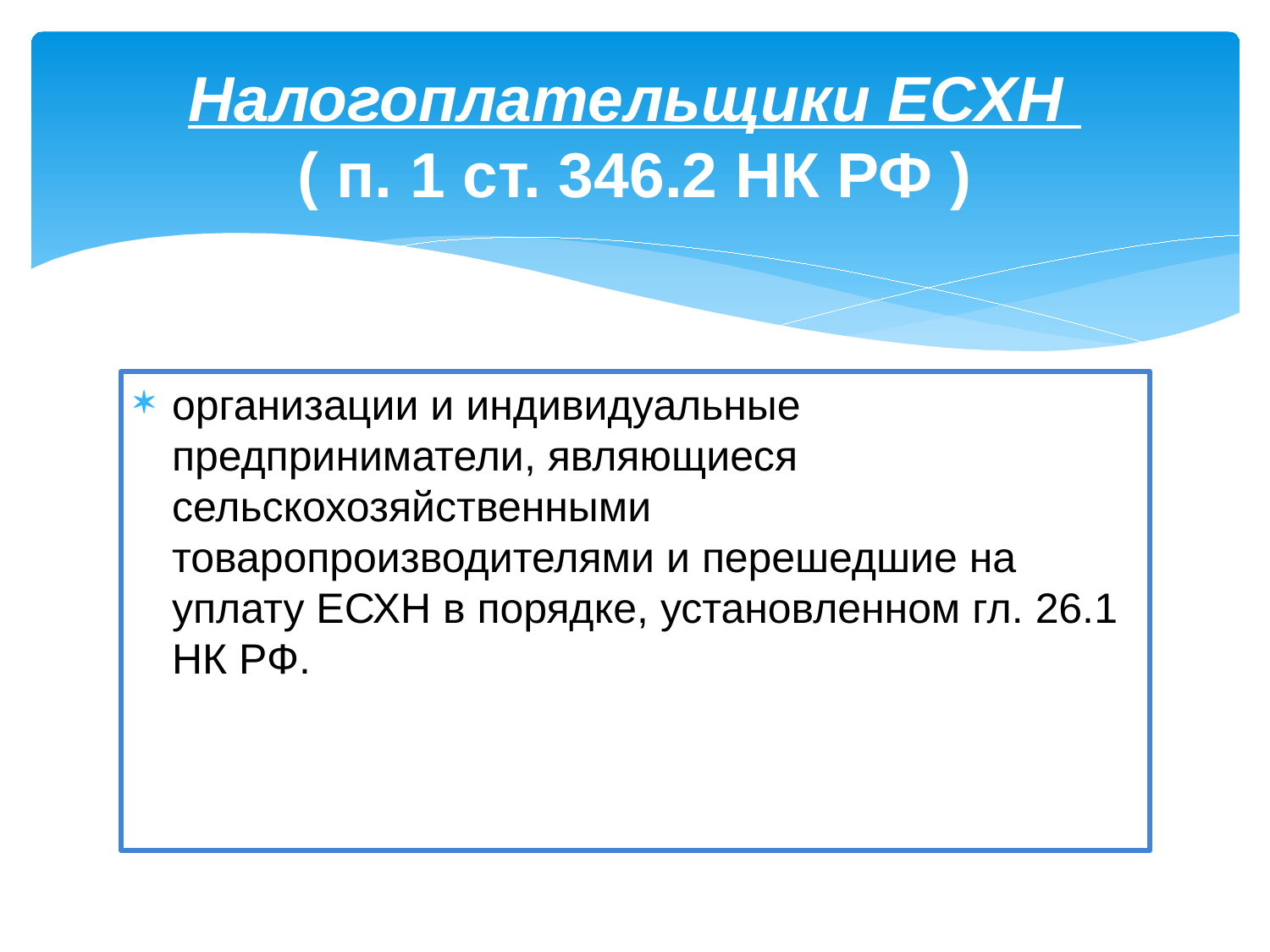

# Налогоплательщики ЕСХН ( п. 1 ст. 346.2 НК РФ )
организации и индивидуальные предприниматели, являющиеся сельскохозяйственными товаропроизводителями и перешедшие на уплату ЕСХН в порядке, установленном гл. 26.1 НК РФ.